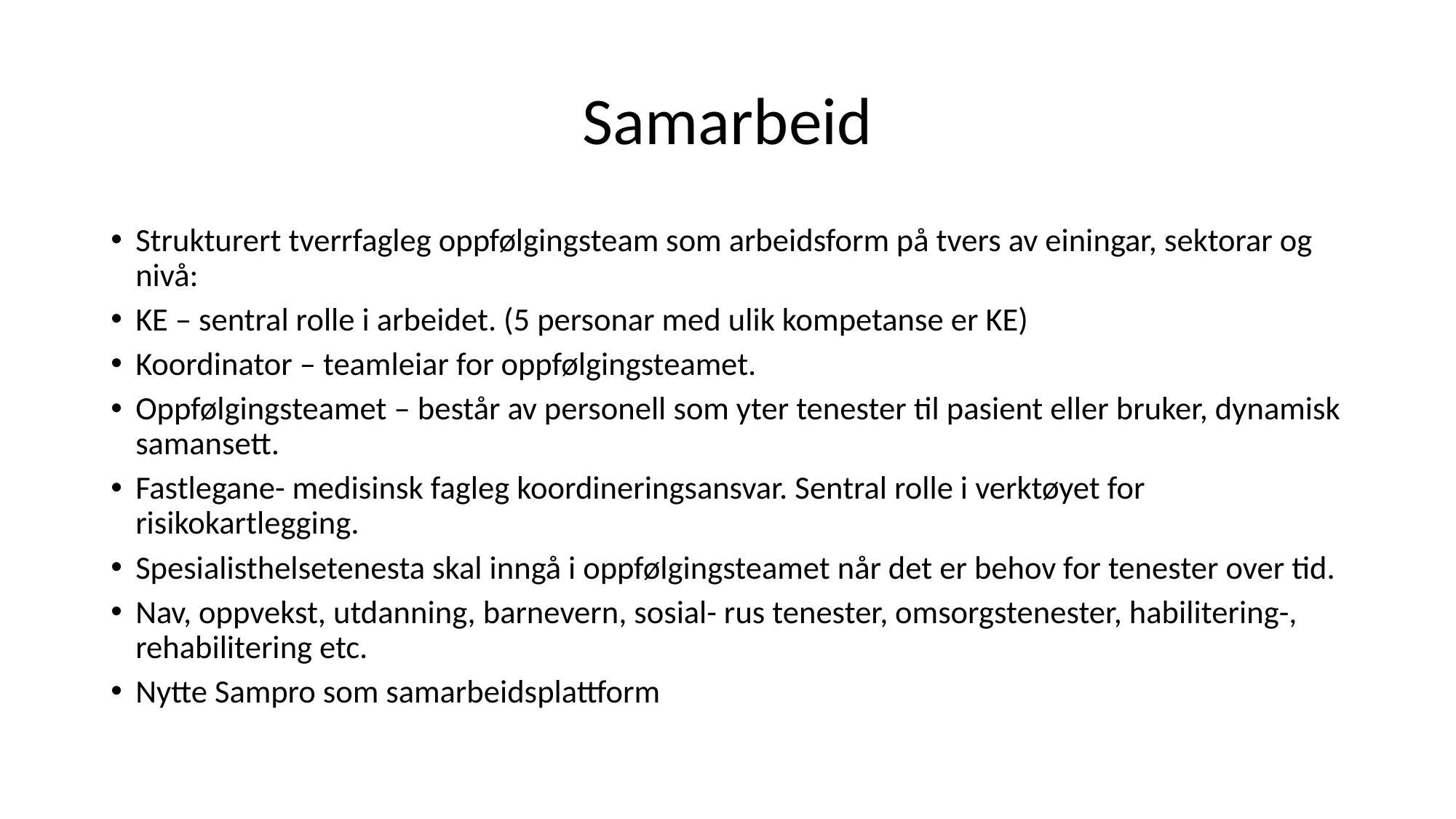

# Samarbeid
Strukturert tverrfagleg oppfølgingsteam som arbeidsform på tvers av einingar, sektorar og nivå:
KE – sentral rolle i arbeidet. (5 personar med ulik kompetanse er KE)
Koordinator – teamleiar for oppfølgingsteamet.
Oppfølgingsteamet – består av personell som yter tenester til pasient eller bruker, dynamisk samansett.
Fastlegane- medisinsk fagleg koordineringsansvar. Sentral rolle i verktøyet for risikokartlegging.
Spesialisthelsetenesta skal inngå i oppfølgingsteamet når det er behov for tenester over tid.
Nav, oppvekst, utdanning, barnevern, sosial- rus tenester, omsorgstenester, habilitering-, rehabilitering etc.
Nytte Sampro som samarbeidsplattform